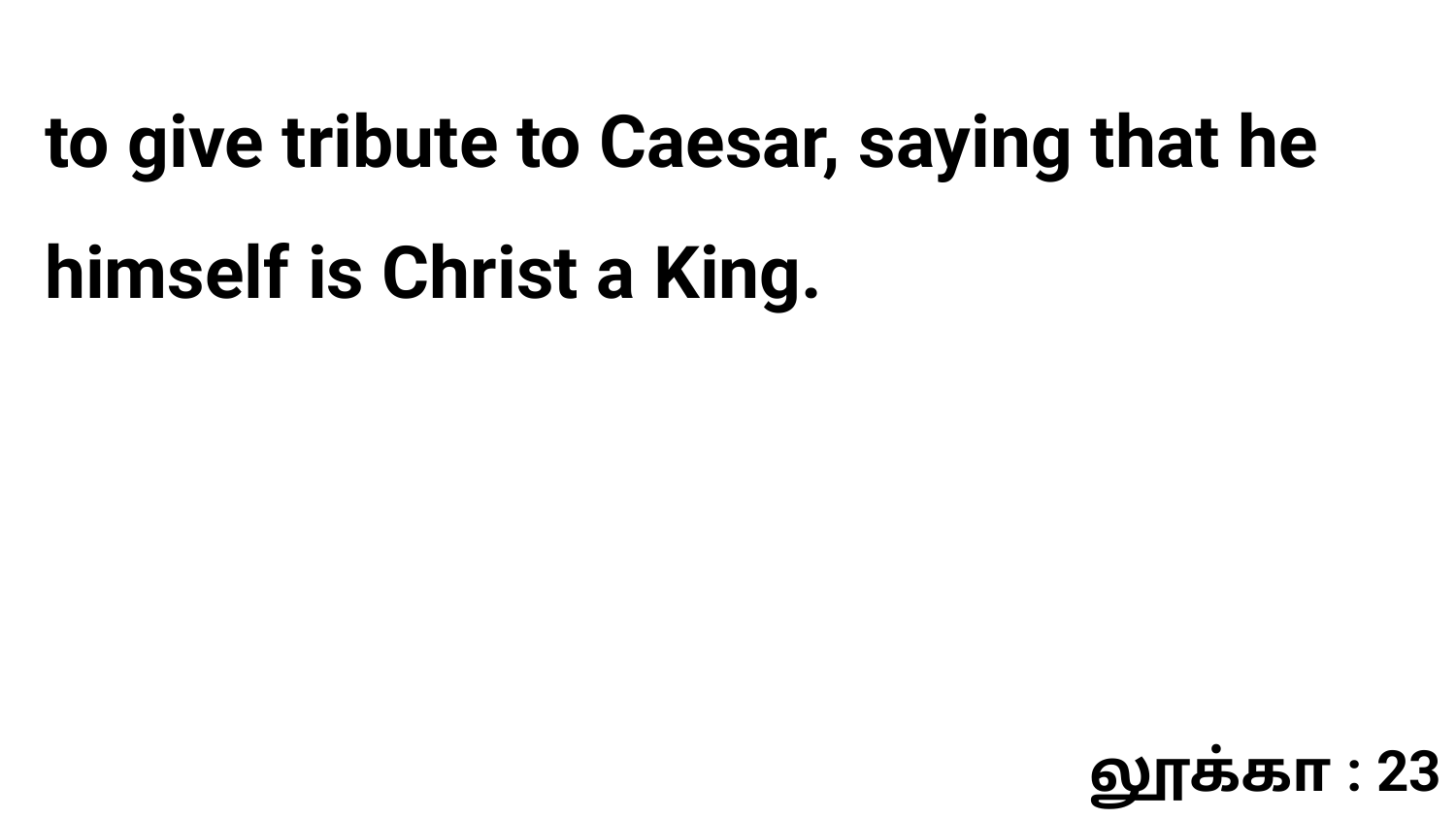

to give tribute to Caesar, saying that he himself is Christ a King.
லூக்கா : 23